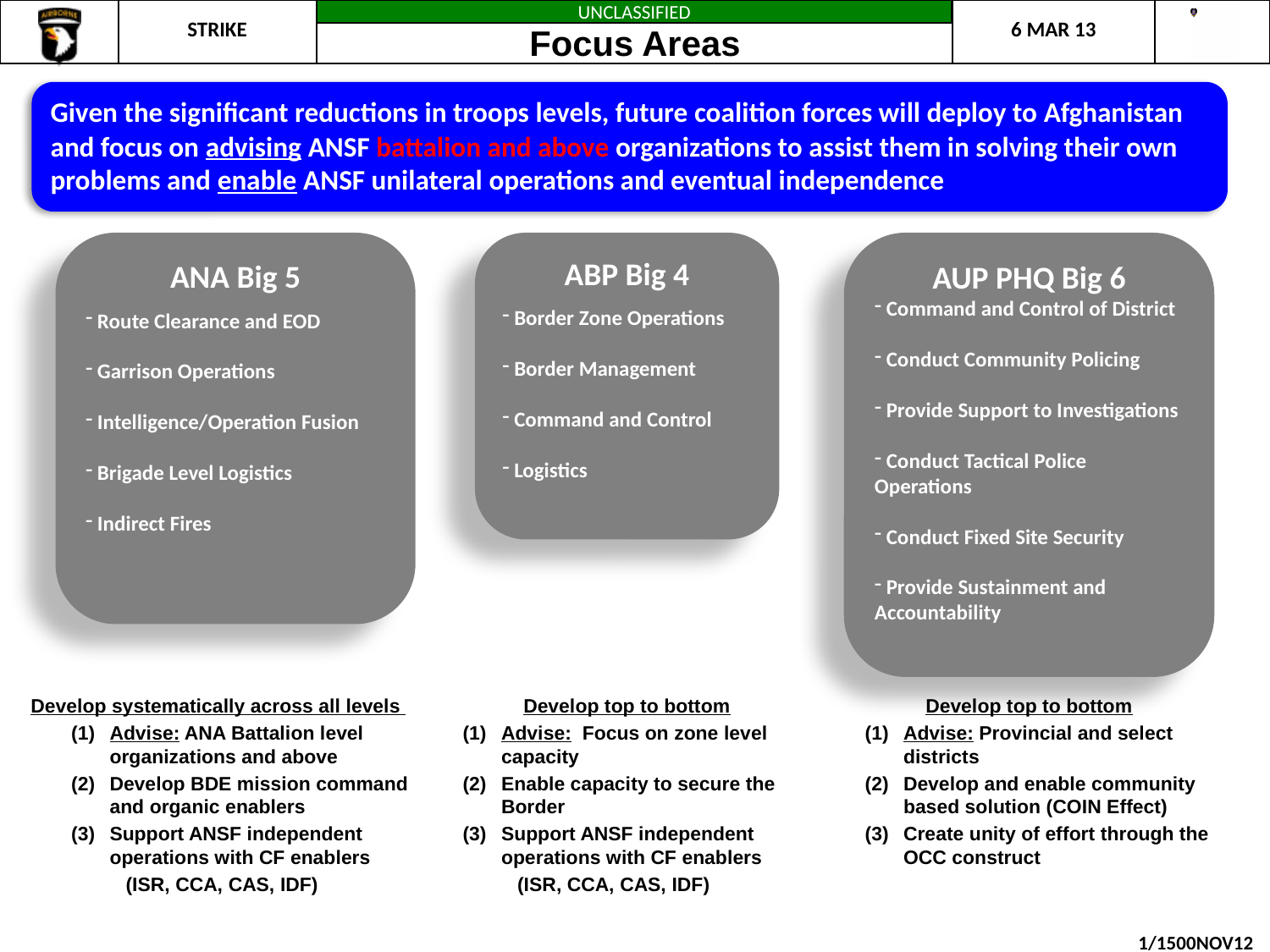

Focus Areas
Given the significant reductions in troops levels, future coalition forces will deploy to Afghanistan and focus on advising ANSF battalion and above organizations to assist them in solving their own problems and enable ANSF unilateral operations and eventual independence
ANA Big 5

 Route Clearance and EOD

 Garrison Operations

 Intelligence/Operation Fusion

 Brigade Level Logistics

 Indirect Fires
ABP Big 4

 Border Zone Operations

 Border Management

 Command and Control

 Logistics

AUP PHQ Big 6
 Command and Control of District

 Conduct Community Policing

 Provide Support to Investigations

 Conduct Tactical Police Operations

 Conduct Fixed Site Security

 Provide Sustainment and Accountability
Develop systematically across all levels
Advise: ANA Battalion level organizations and above
Develop BDE mission command and organic enablers
Support ANSF independent operations with CF enablers
	(ISR, CCA, CAS, IDF)
Develop top to bottom
Advise:  Focus on zone level capacity
Enable capacity to secure the Border
Support ANSF independent operations with CF enablers
	(ISR, CCA, CAS, IDF)

Develop top to bottom
Advise: Provincial and select districts
Develop and enable community based solution (COIN Effect)
Create unity of effort through the OCC construct
1/1500NOV12